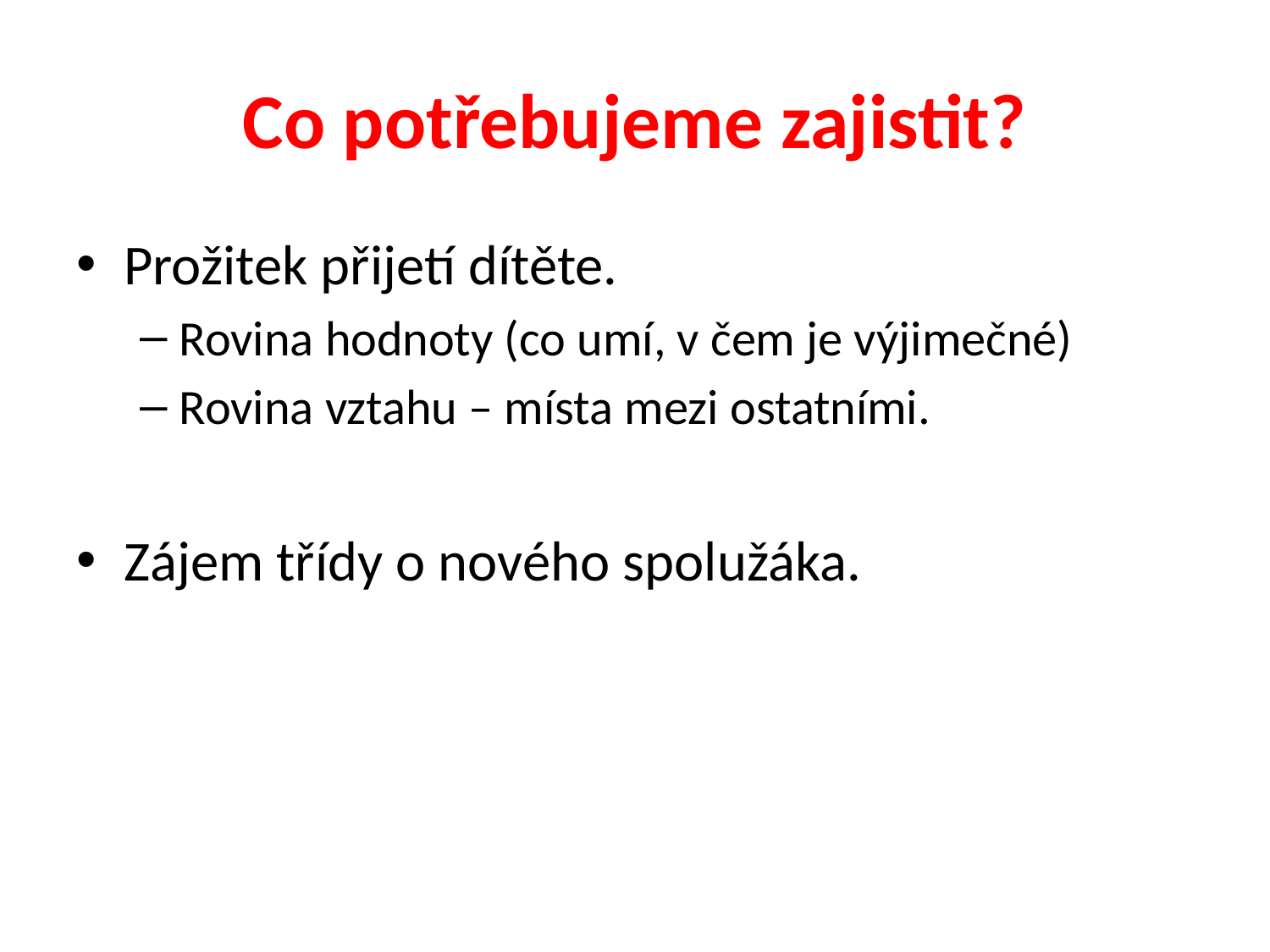

# Co potřebujeme zajistit?
Prožitek přijetí dítěte.
Rovina hodnoty (co umí, v čem je výjimečné)
Rovina vztahu – místa mezi ostatními.

Zájem třídy o nového spolužáka.